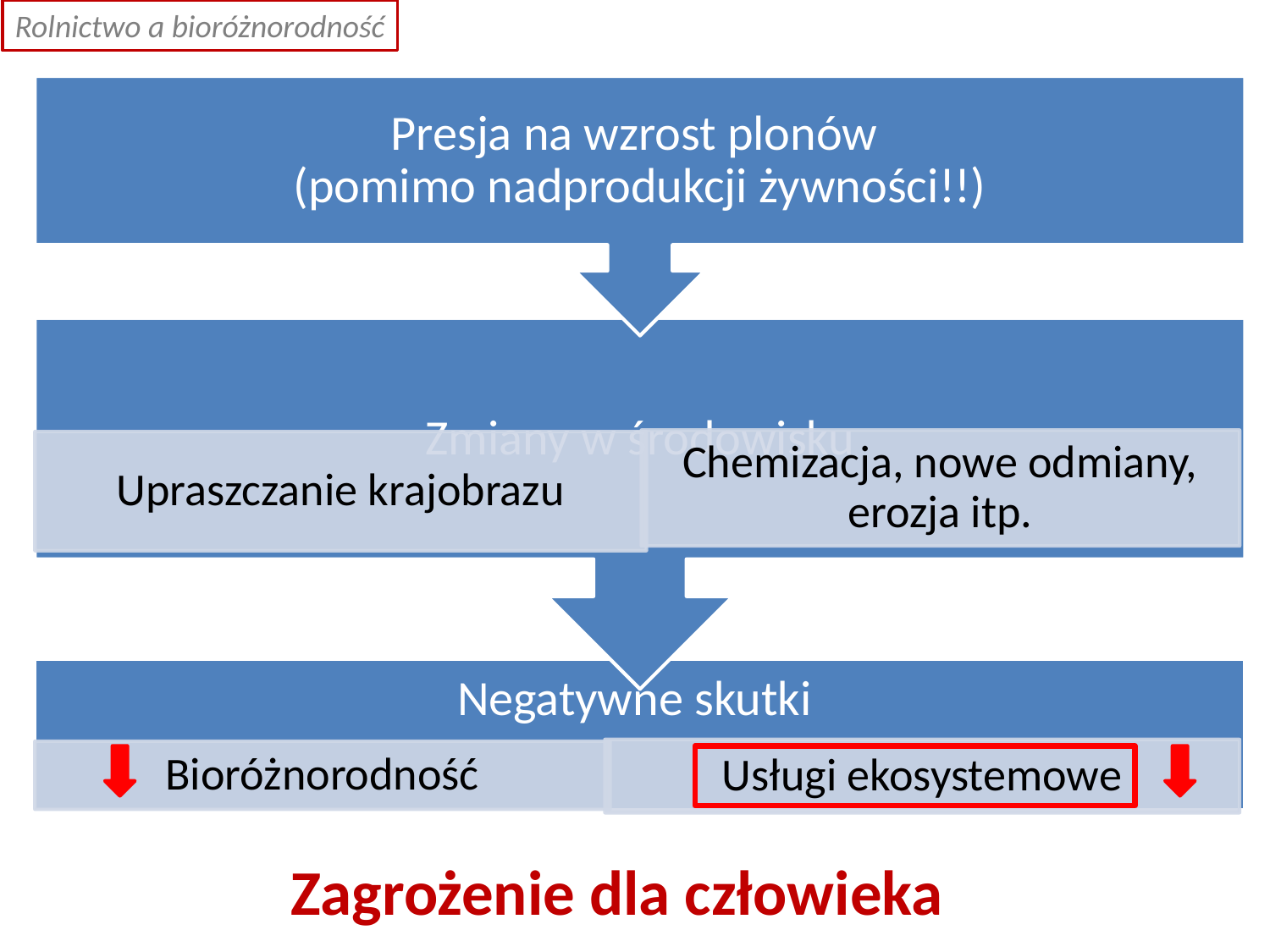

Rolnictwo a bioróżnorodność
Negatywne skutki
Bioróżnorodność
Usługi ekosystemowe
Zmiany w środowisku
Upraszczanie krajobrazu
Chemizacja, nowe odmiany, erozja itp.
Presja na wzrost plonów
(pomimo nadprodukcji żywności!!)

Zagrożenie dla człowieka